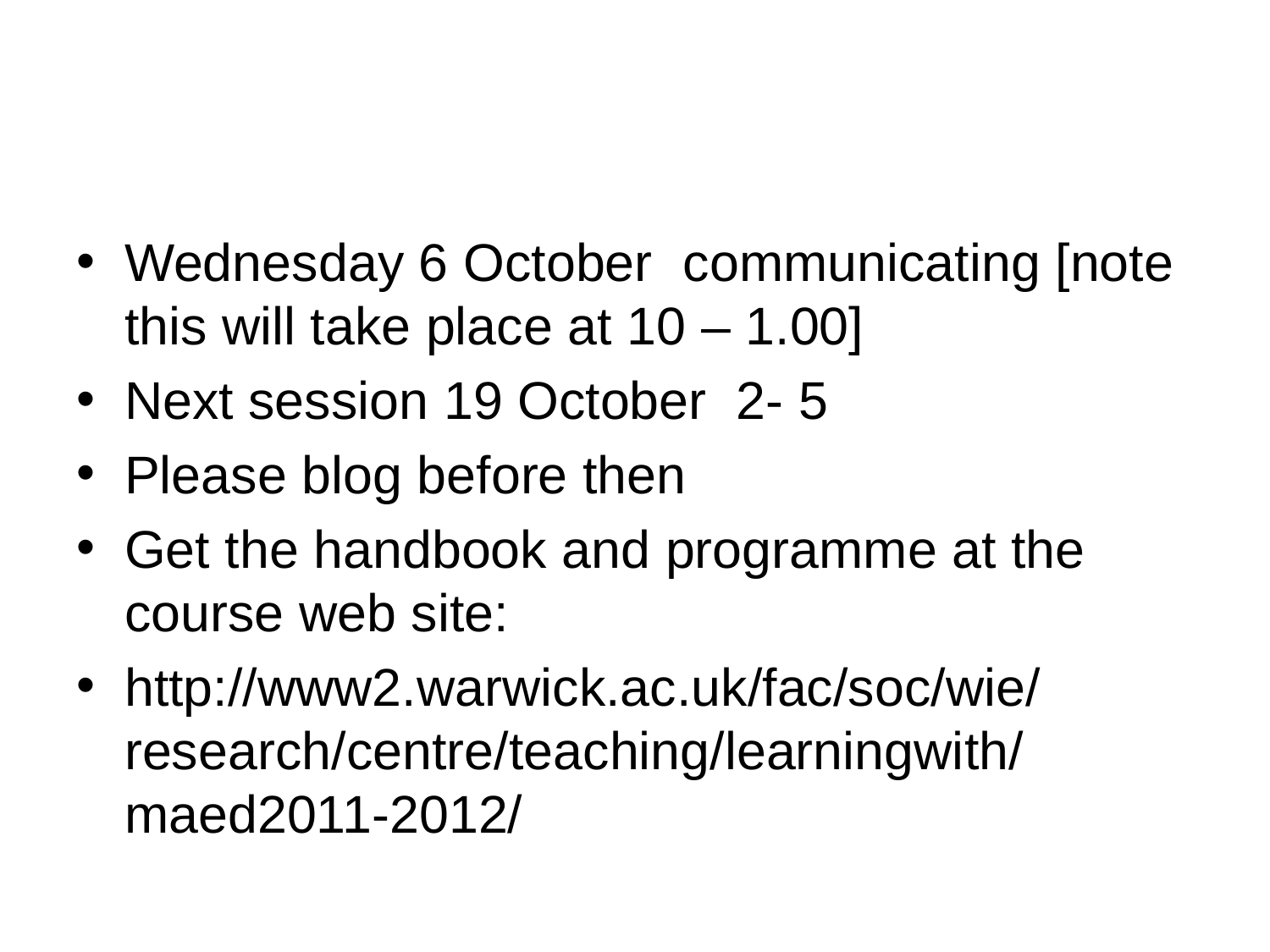

#
Wednesday 6 October  communicating [note this will take place at 10 – 1.00]
Next session 19 October  2- 5
Please blog before then
Get the handbook and programme at the course web site:
http://www2.warwick.ac.uk/fac/soc/wie/research/centre/teaching/learningwith/maed2011-2012/